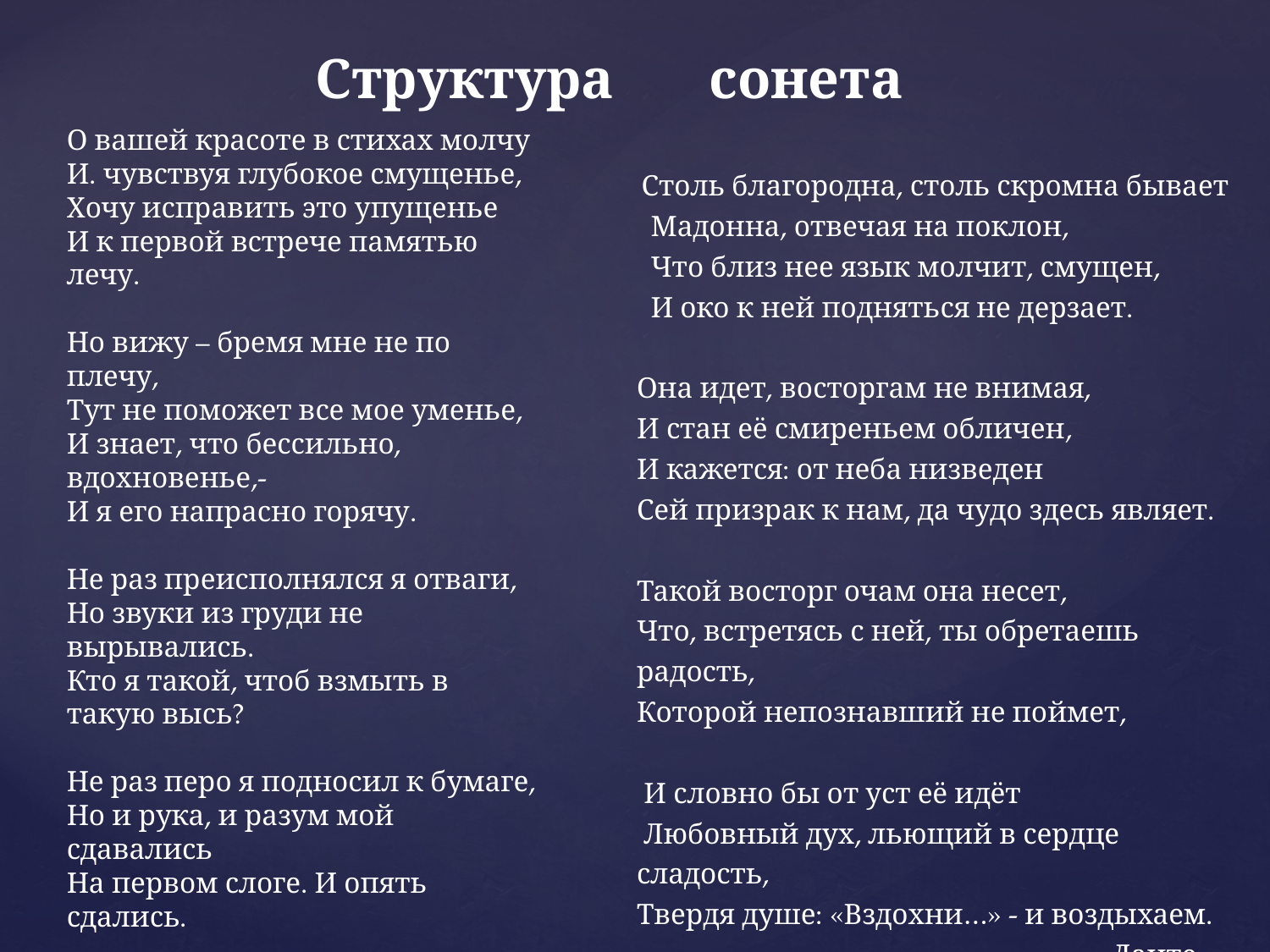

# Структура       сонета
 Столь благородна, столь скромна бывает
  Мадонна, отвечая на поклон,
  Что близ нее язык молчит, смущен,
  И око к ней подняться не дерзает.

Она идет, восторгам не внимая,
И стан её смиреньем обличен,
И кажется: от неба низведен
Сей призрак к нам, да чудо здесь являет.

Такой восторг очам она несет,
Что, встретясь с ней, ты обретаешь радость,
Которой непознавший не поймет,

 И словно бы от уст её идёт
 Любовный дух, льющий в сердце сладость,
Твердя душе: «Вздохни…» - и воздыхаем.
                                                                    Данте
О вашей красоте в стихах молчу
И. чувствуя глубокое смущенье,
Хочу исправить это упущенье
И к первой встрече памятью лечу.

Но вижу – бремя мне не по плечу,
Тут не поможет все мое уменье,
И знает, что бессильно, вдохновенье,-
И я его напрасно горячу.

Не раз преисполнялся я отваги,
Но звуки из груди не вырывались.
Кто я такой, чтоб взмыть в такую высь?

Не раз перо я подносил к бумаге,
Но и рука, и разум мой сдавались
На первом слоге. И опять сдались.

                                         Ф. Петрарка